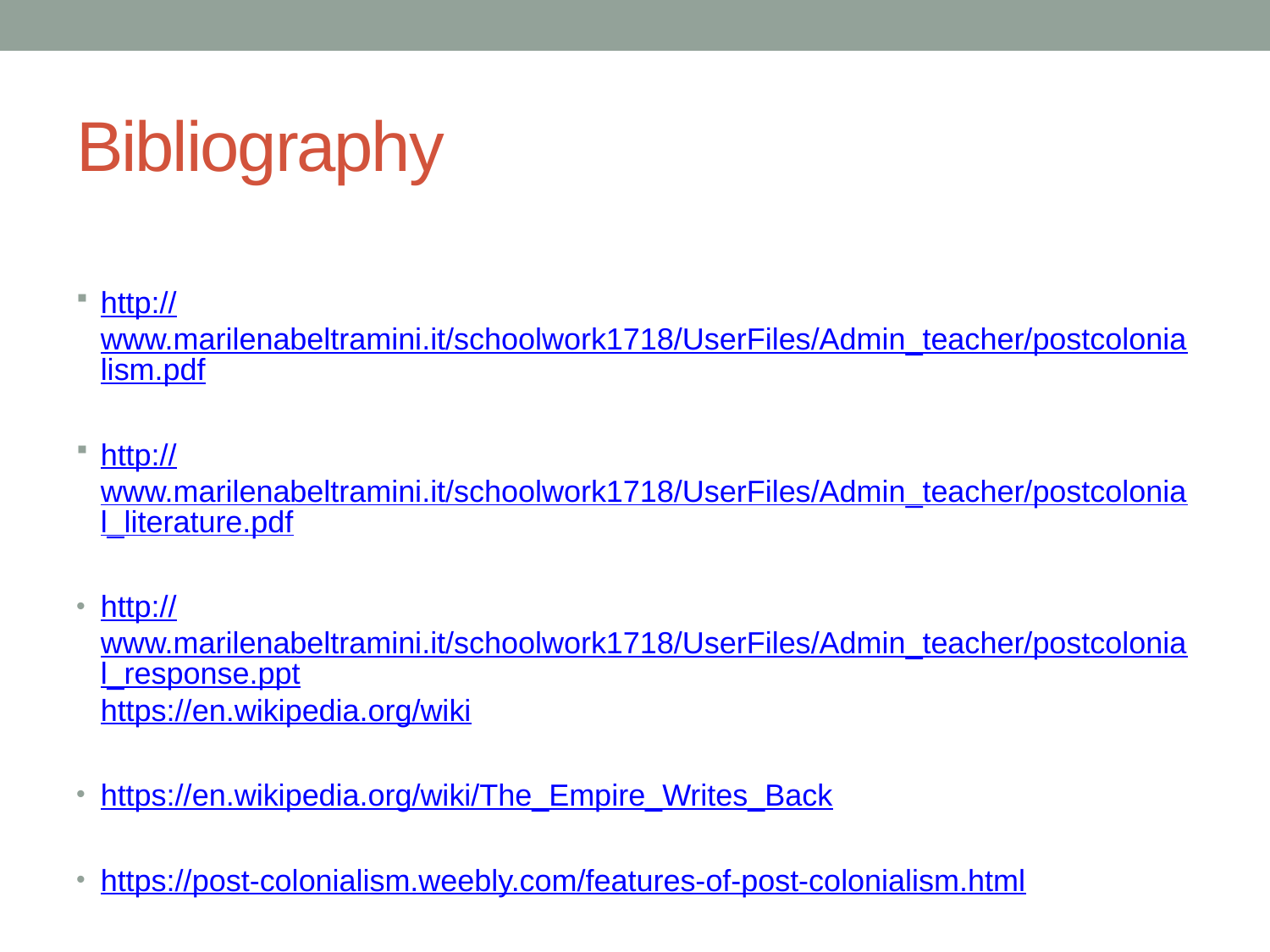

# Bibliography

http://www.marilenabeltramini.it/schoolwork1718/UserFiles/Admin_teacher/postcolonialism.pdf

http://www.marilenabeltramini.it/schoolwork1718/UserFiles/Admin_teacher/postcolonial_literature.pdf

http://www.marilenabeltramini.it/schoolwork1718/UserFiles/Admin_teacher/postcolonial_response.ppthttps://en.wikipedia.org/wiki

https://en.wikipedia.org/wiki/The_Empire_Writes_Back

https://post-colonialism.weebly.com/features-of-post-colonialism.html

https://www.britannica.com/event/postcolonialism